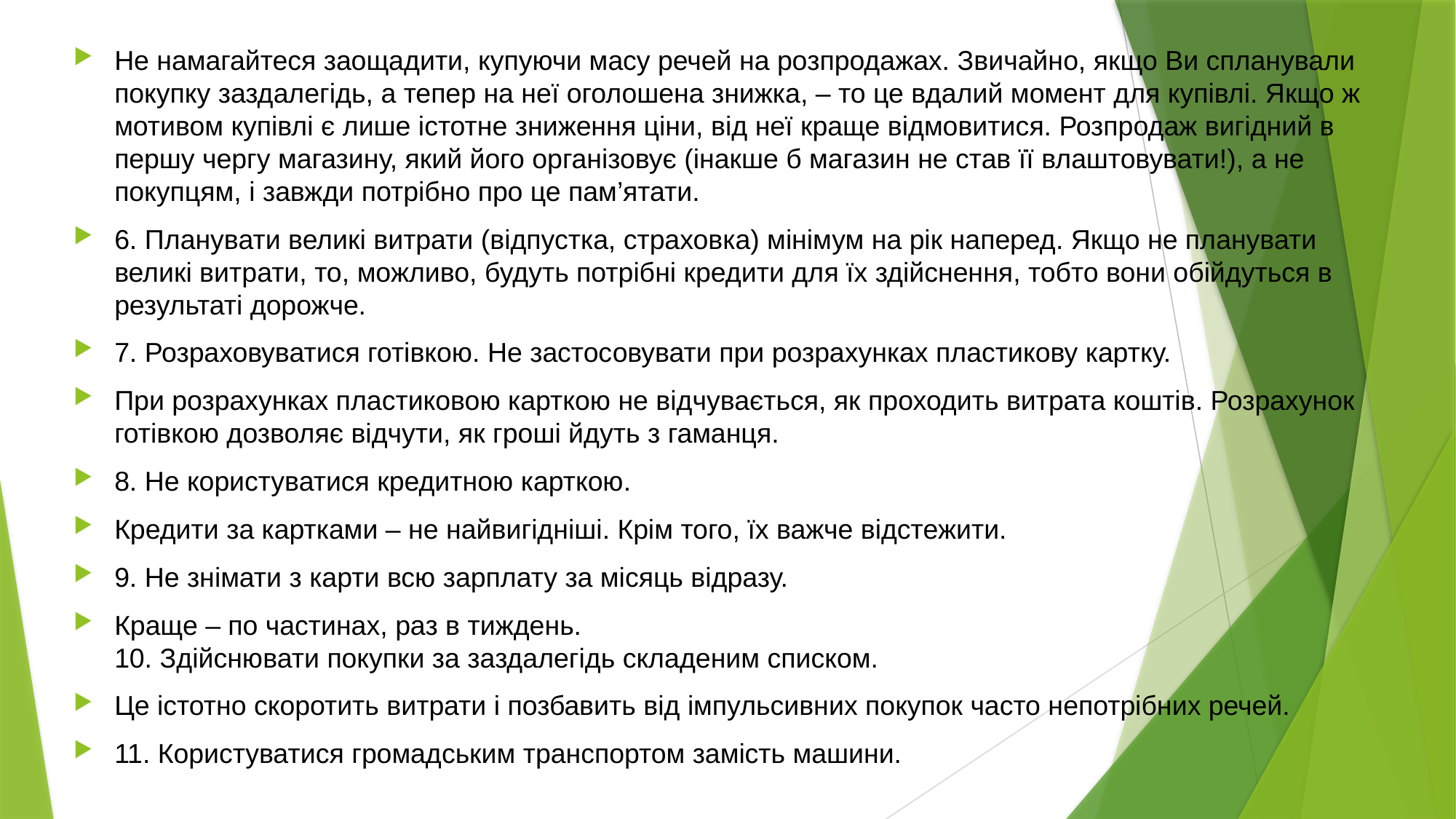

Не намагайтеся заощадити, купуючи масу речей на розпродажах. Звичайно, якщо Ви спланували покупку заздалегідь, а тепер на неї оголошена знижка, – то це вдалий момент для купівлі. Якщо ж мотивом купівлі є лише істотне зниження ціни, від неї краще відмовитися. Розпродаж вигідний в першу чергу магазину, який його організовує (інакше б магазин не став її влаштовувати!), а не покупцям, і завжди потрібно про це пам’ятати.
6. Планувати великі витрати (відпустка, страховка) мінімум на рік наперед. Якщо не планувати великі витрати, то, можливо, будуть потрібні кредити для їх здійснення, тобто вони обійдуться в результаті дорожче.
7. Розраховуватися готівкою. Не застосовувати при розрахунках пластикову картку.
При розрахунках пластиковою карткою не відчувається, як проходить витрата коштів. Розрахунок готівкою дозволяє відчути, як гроші йдуть з гаманця.
8. Не користуватися кредитною карткою.
Кредити за картками – не найвигідніші. Крім того, їх важче відстежити.
9. Не знімати з карти всю зарплату за місяць відразу.
Краще – по частинах, раз в тиждень.
10. Здійснювати покупки за заздалегідь складеним списком.
Це істотно скоротить витрати і позбавить від імпульсивних покупок часто непотрібних речей.
11. Користуватися громадським транспортом замість машини.